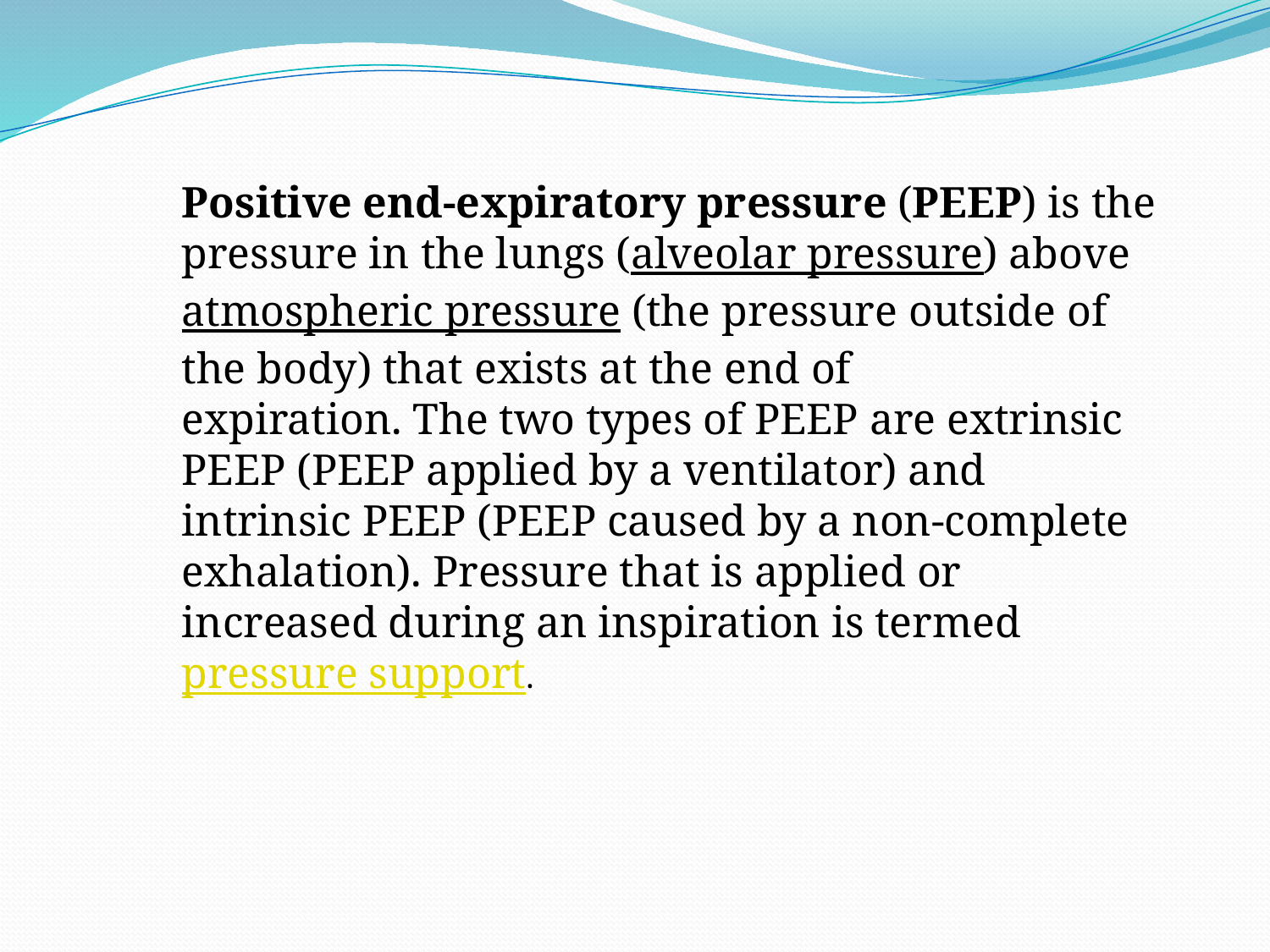

Positive end-expiratory pressure (PEEP) is the pressure in the lungs (alveolar pressure) above atmospheric pressure (the pressure outside of the body) that exists at the end of expiration. The two types of PEEP are extrinsic PEEP (PEEP applied by a ventilator) and intrinsic PEEP (PEEP caused by a non-complete exhalation). Pressure that is applied or increased during an inspiration is termed pressure support.